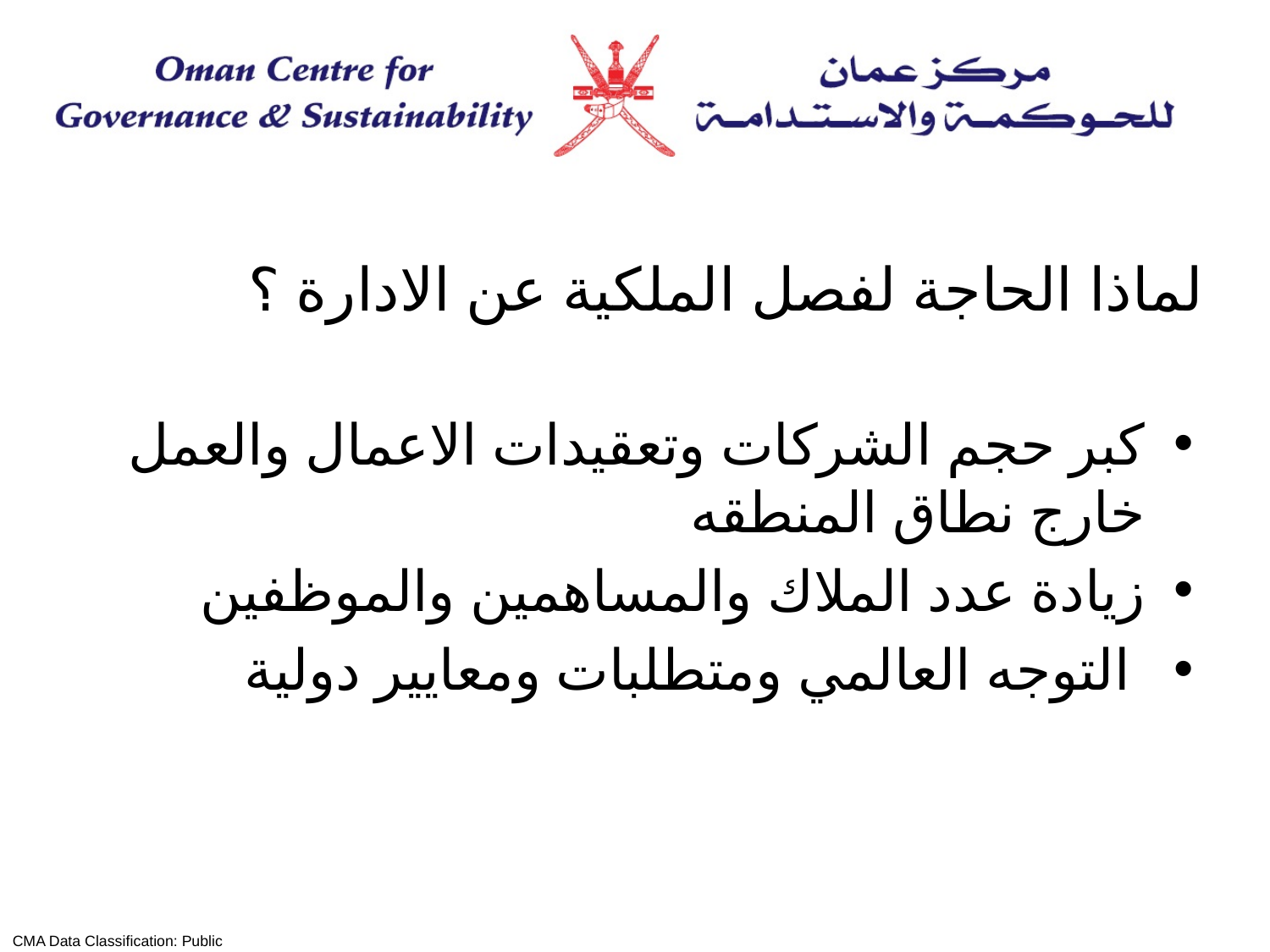

# لماذا الحاجة لفصل الملكية عن الادارة ؟
كبر حجم الشركات وتعقيدات الاعمال والعمل خارج نطاق المنطقه
زيادة عدد الملاك والمساهمين والموظفين
 التوجه العالمي ومتطلبات ومعايير دولية